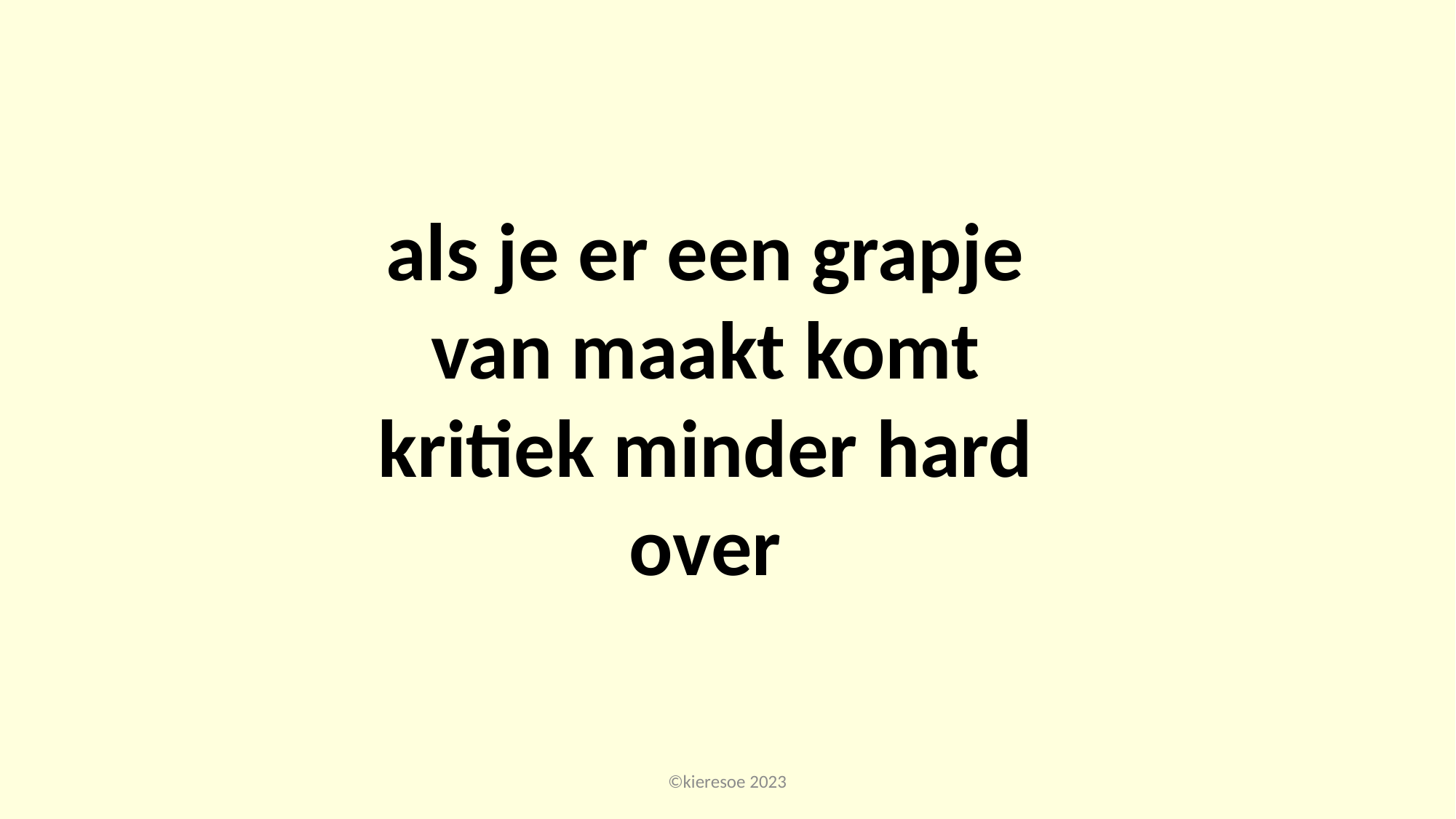

als je er een grapje van maakt komt kritiek minder hard over
©kieresoe 2023